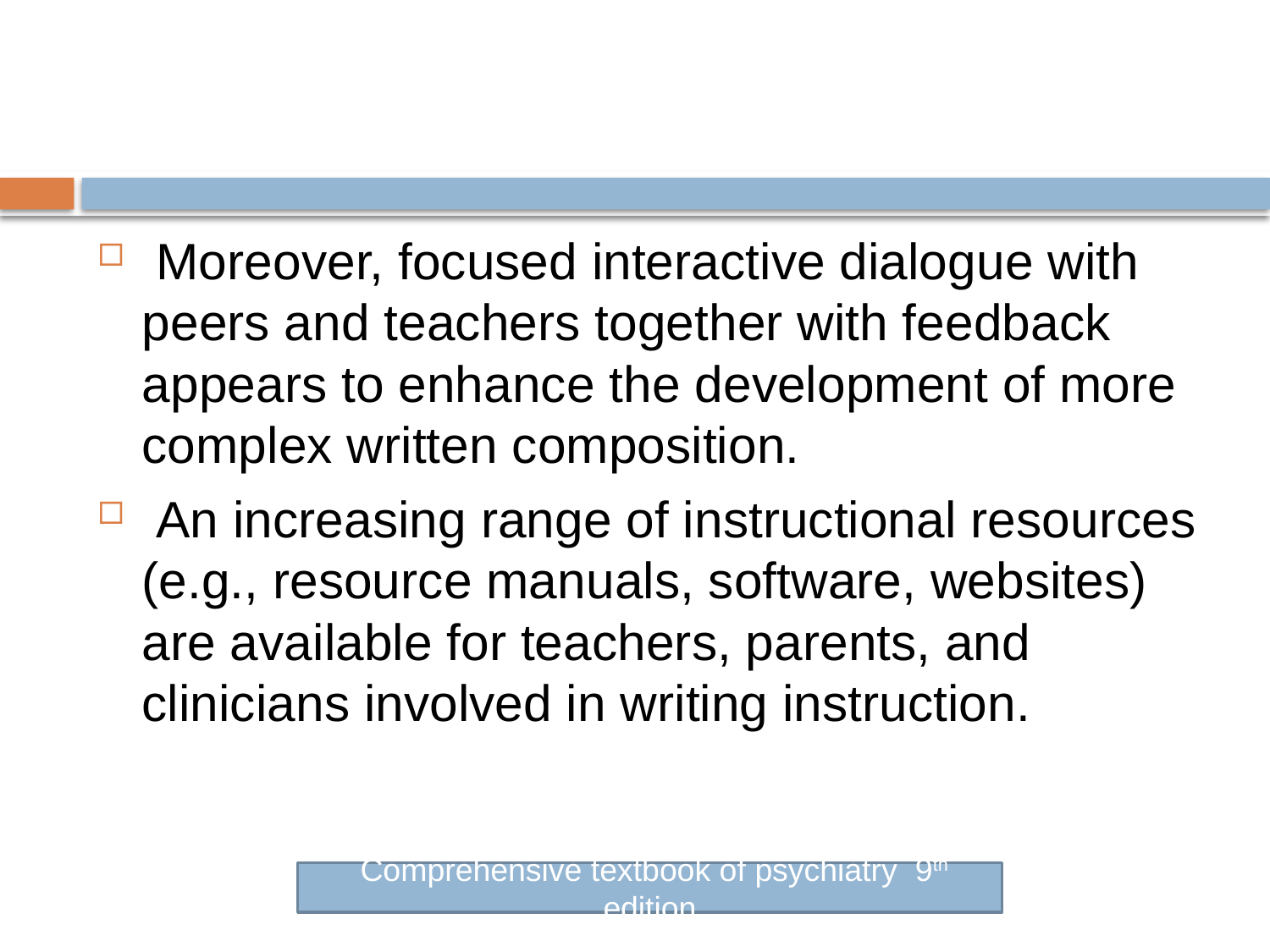

#
 Moreover, focused interactive dialogue with peers and teachers together with feedback appears to enhance the development of more complex written composition.
 An increasing range of instructional resources (e.g., resource manuals, software, websites) are available for teachers, parents, and clinicians involved in writing instruction.

 Comprehensive textbook of psychiatry  9th edition